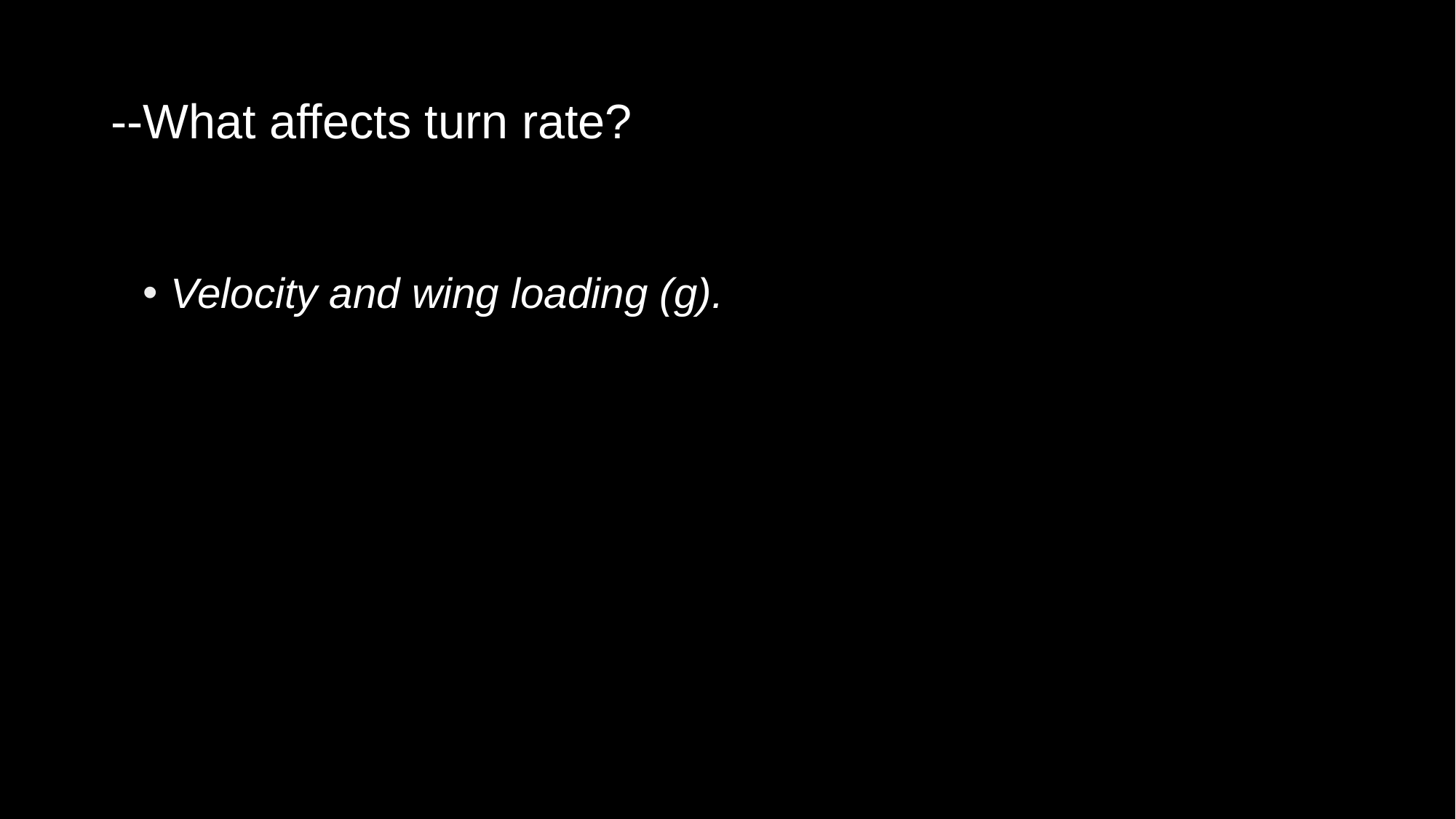

# --What affects turn rate?
Velocity and wing loading (g).